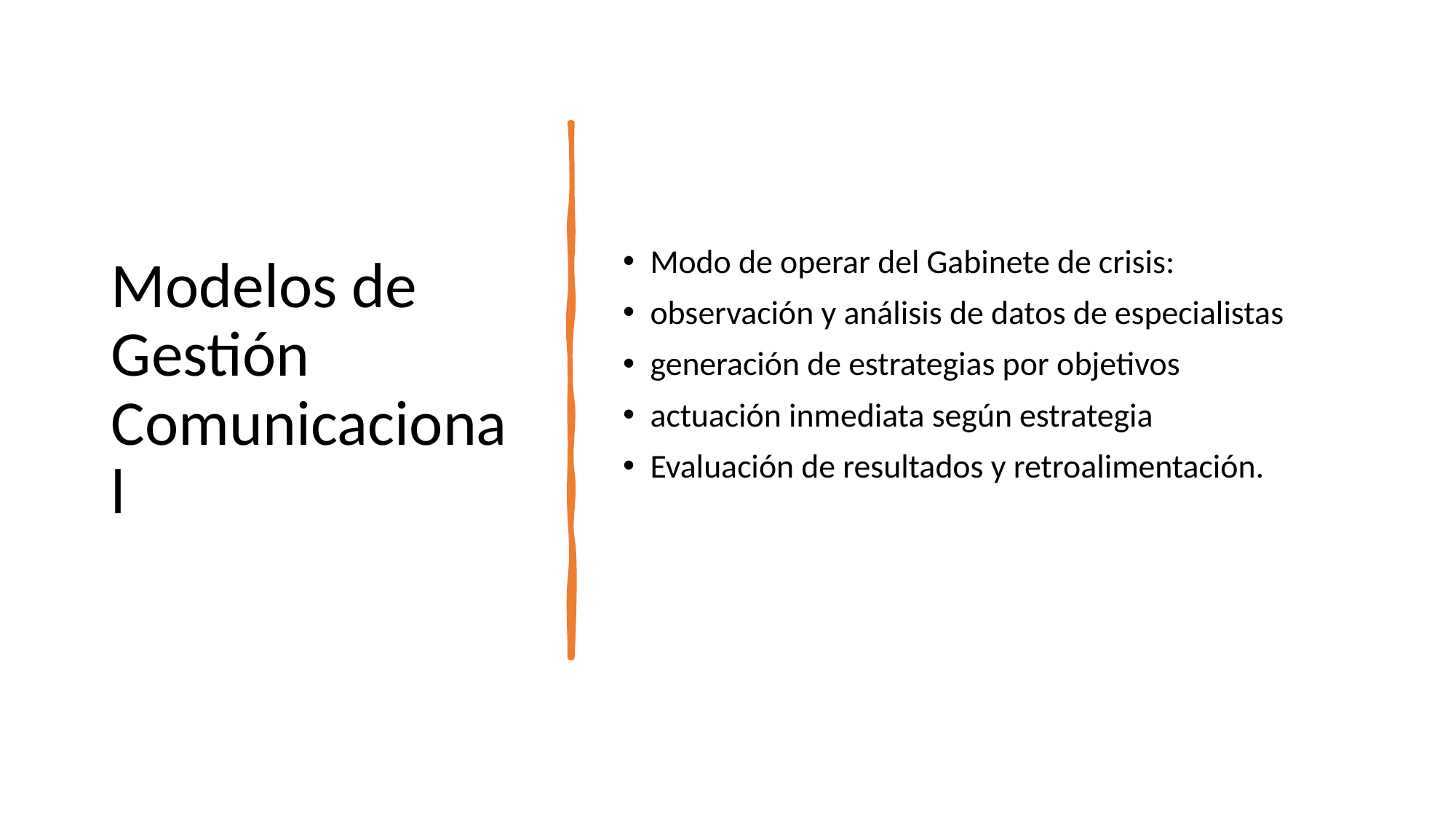

# Modelos de Gestión Comunicacional
Modo de operar del Gabinete de crisis:
observación y análisis de datos de especialistas
generación de estrategias por objetivos
actuación inmediata según estrategia
Evaluación de resultados y retroalimentación.